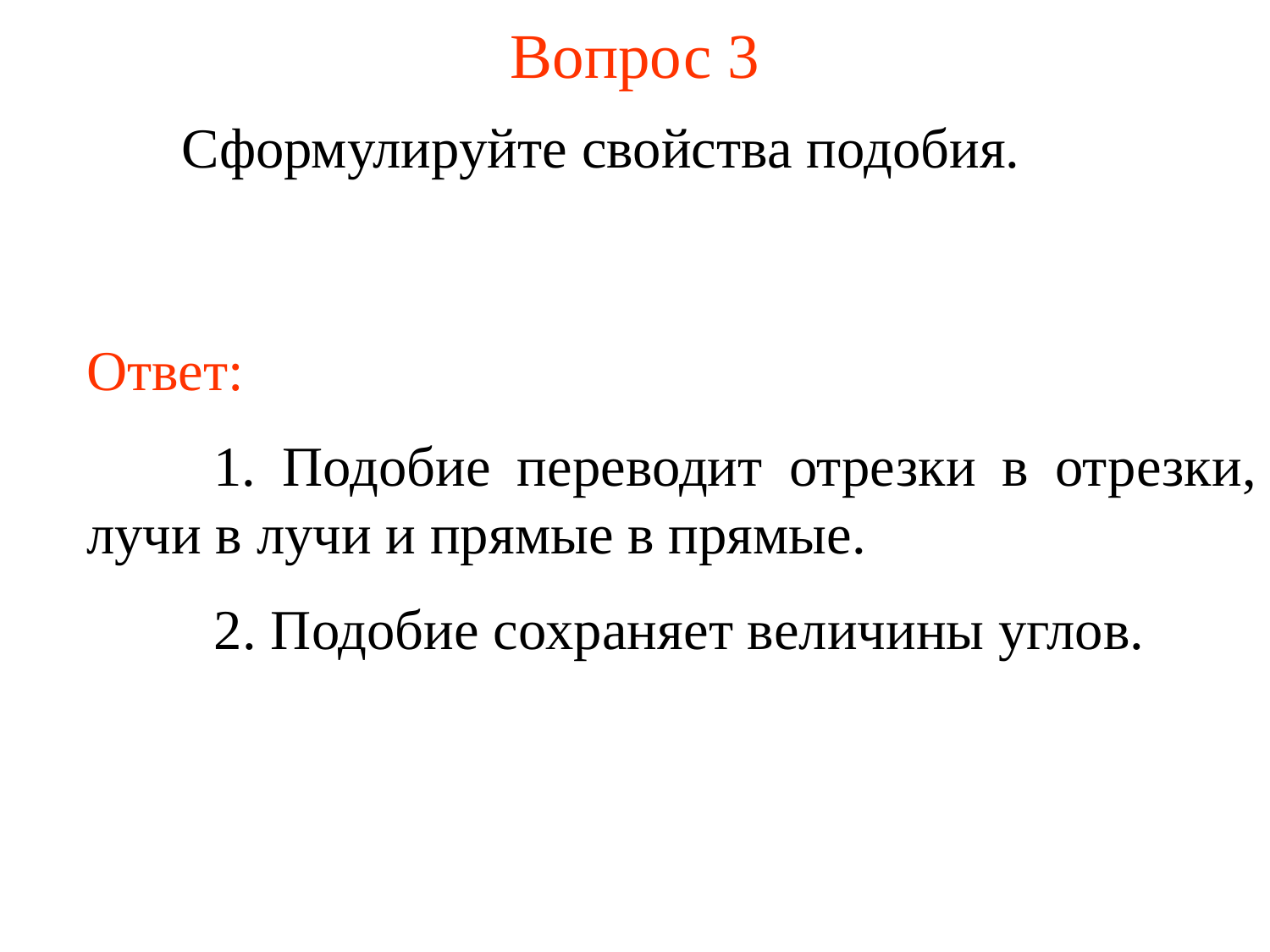

# Вопрос 3
	Сформулируйте свойства подобия.
Ответ:
	1. Подобие переводит отрезки в отрезки, лучи в лучи и прямые в прямые.
         2. Подобие сохраняет величины углов.